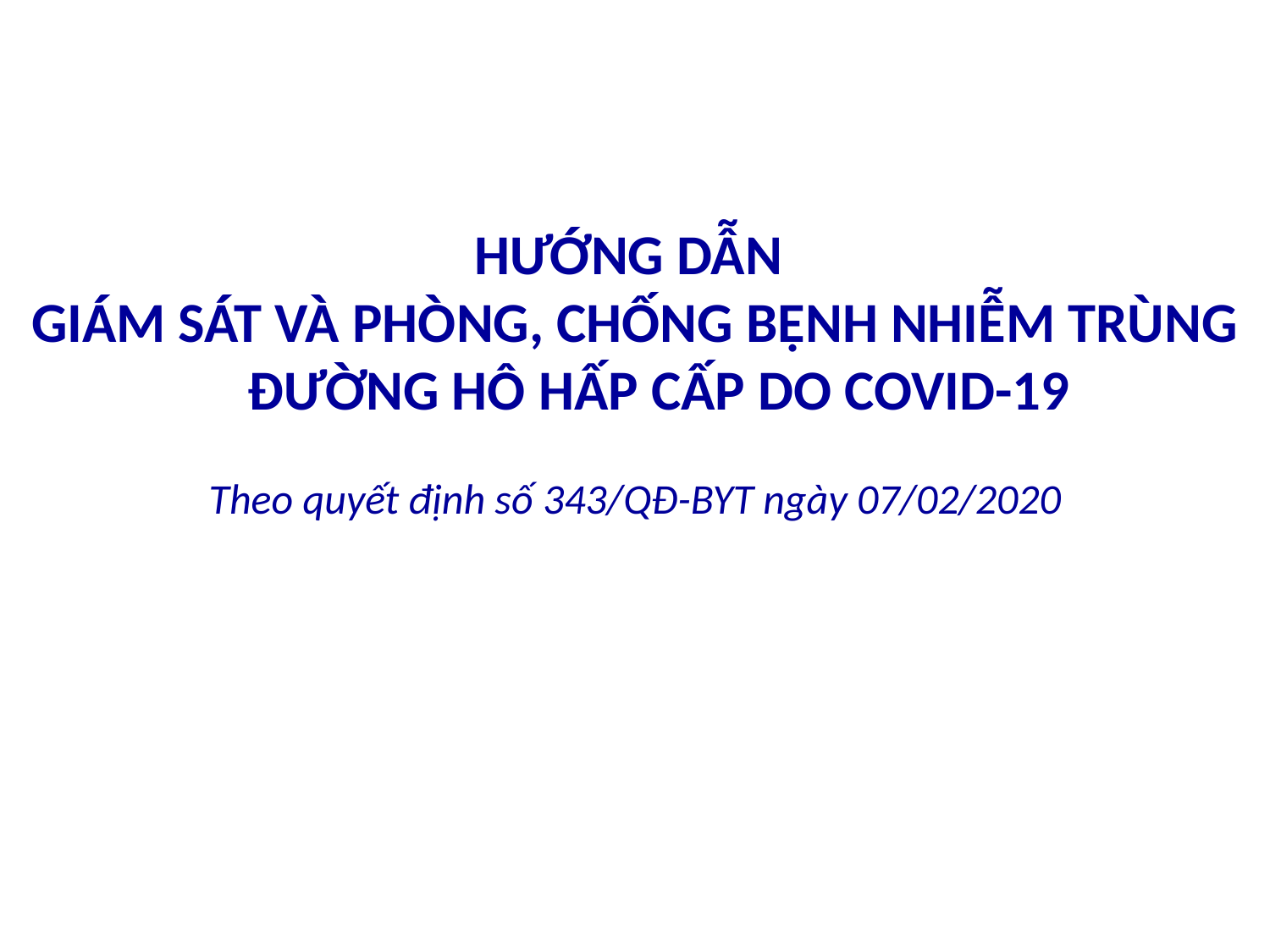

HƯỚNG DẪN
GIÁM SÁT VÀ PHÒNG, CHỐNG BỆNH NHIỄM TRÙNG ĐƯỜNG HÔ HẤP CẤP DO COVID-19

Theo quyết định số 343/QĐ-BYT ngày 07/02/2020